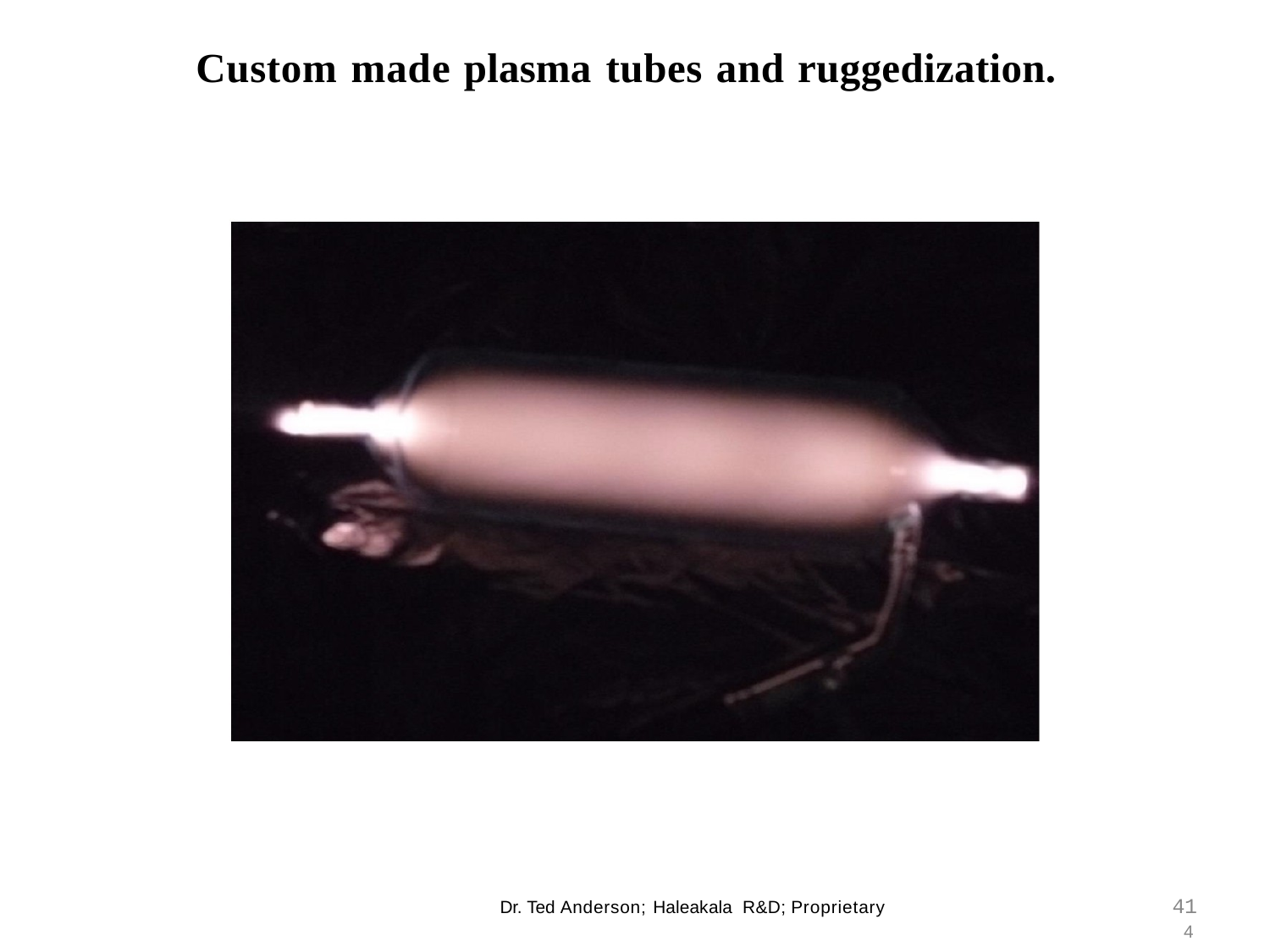

# Custom made plasma tubes and ruggedization.

41
4
Dr. Ted Anderson; Haleakala  R&D; Proprietary